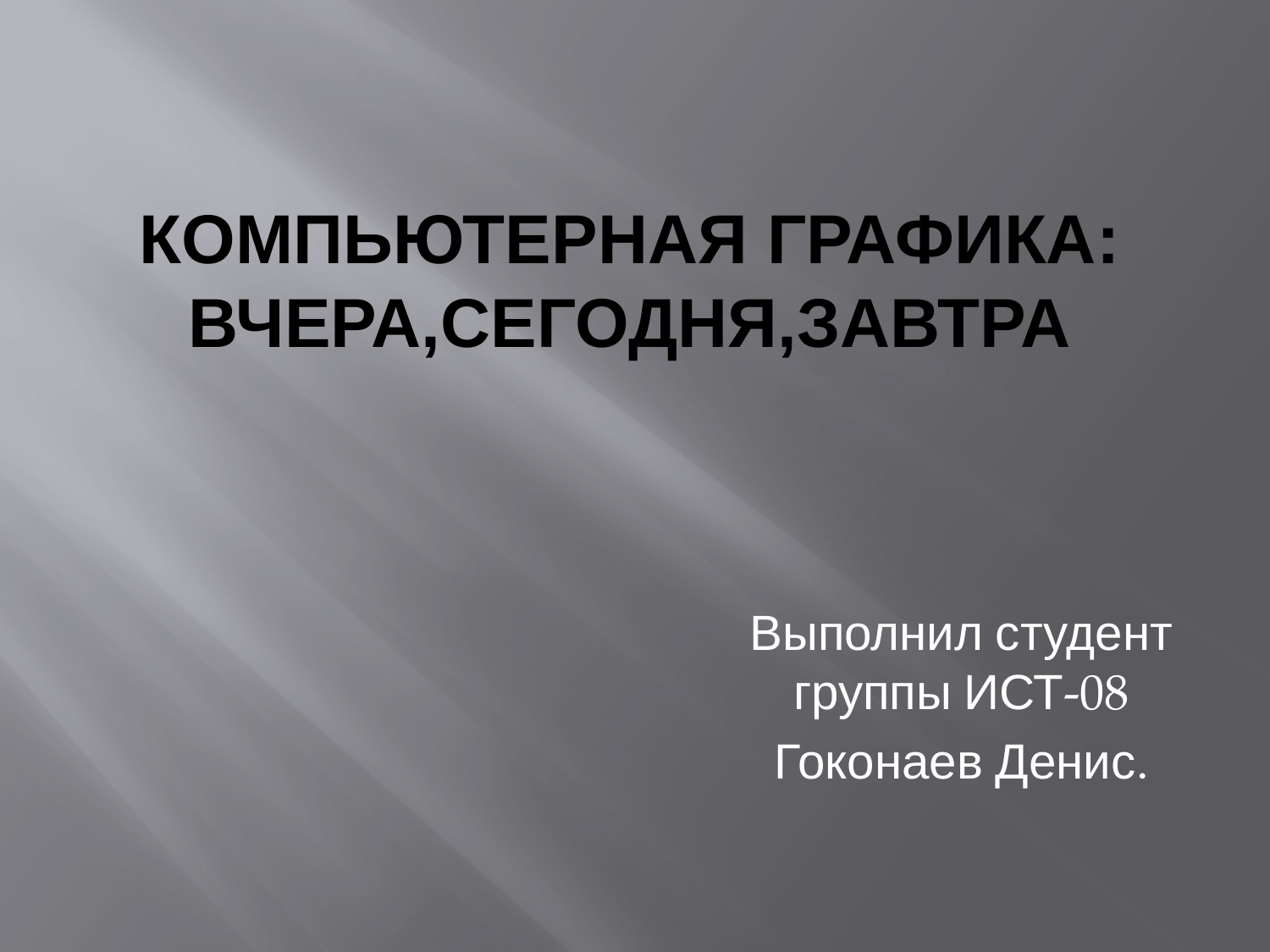

# Компьютерная графика: вчера,сегодня,завтра
Выполнил студент группы ИСТ-08
Гоконаев Денис.